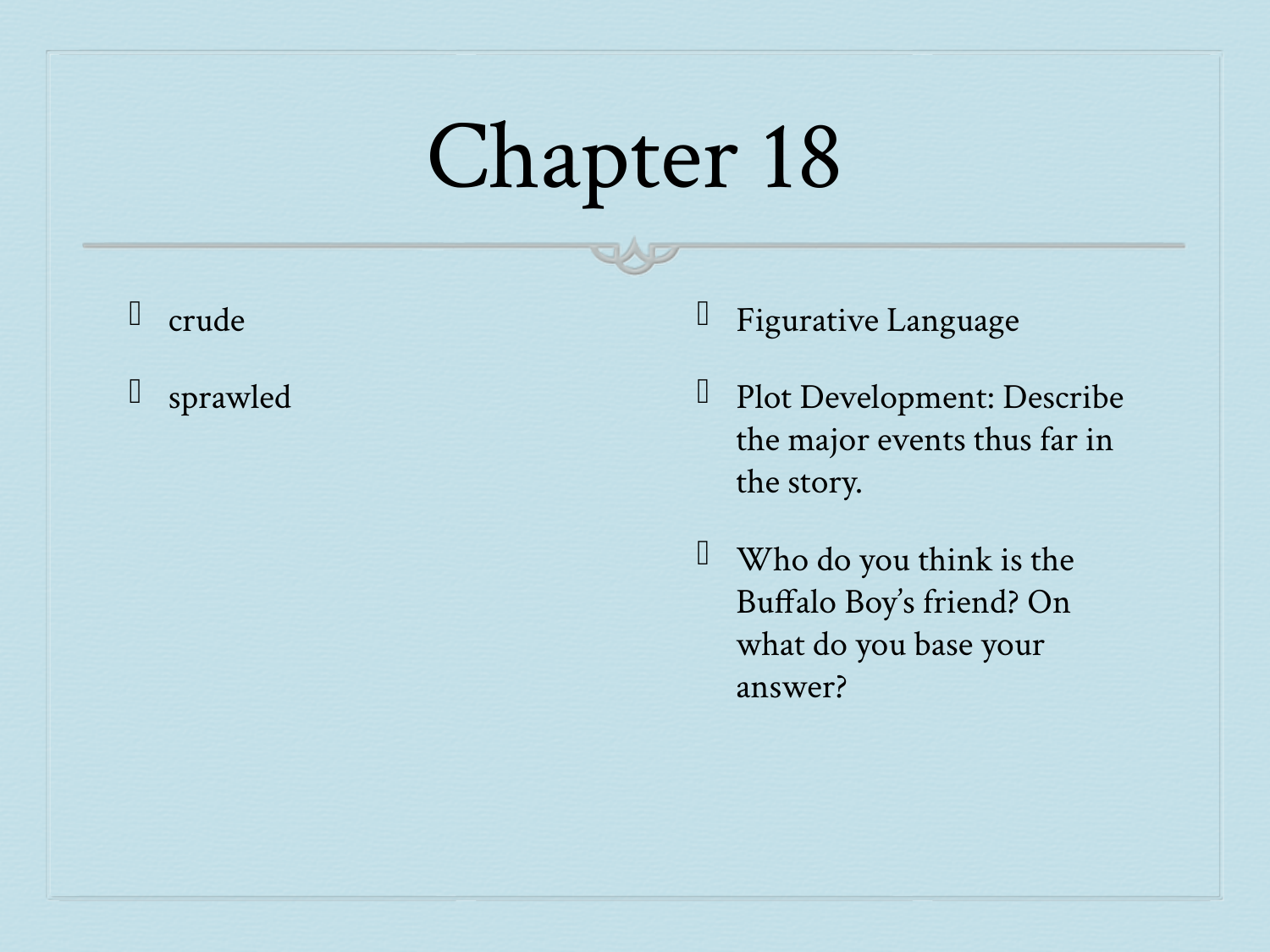

# Chapter 18
crude
sprawled
Figurative Language
Plot Development: Describe the major events thus far in the story.
Who do you think is the Buffalo Boy’s friend? On what do you base your answer?